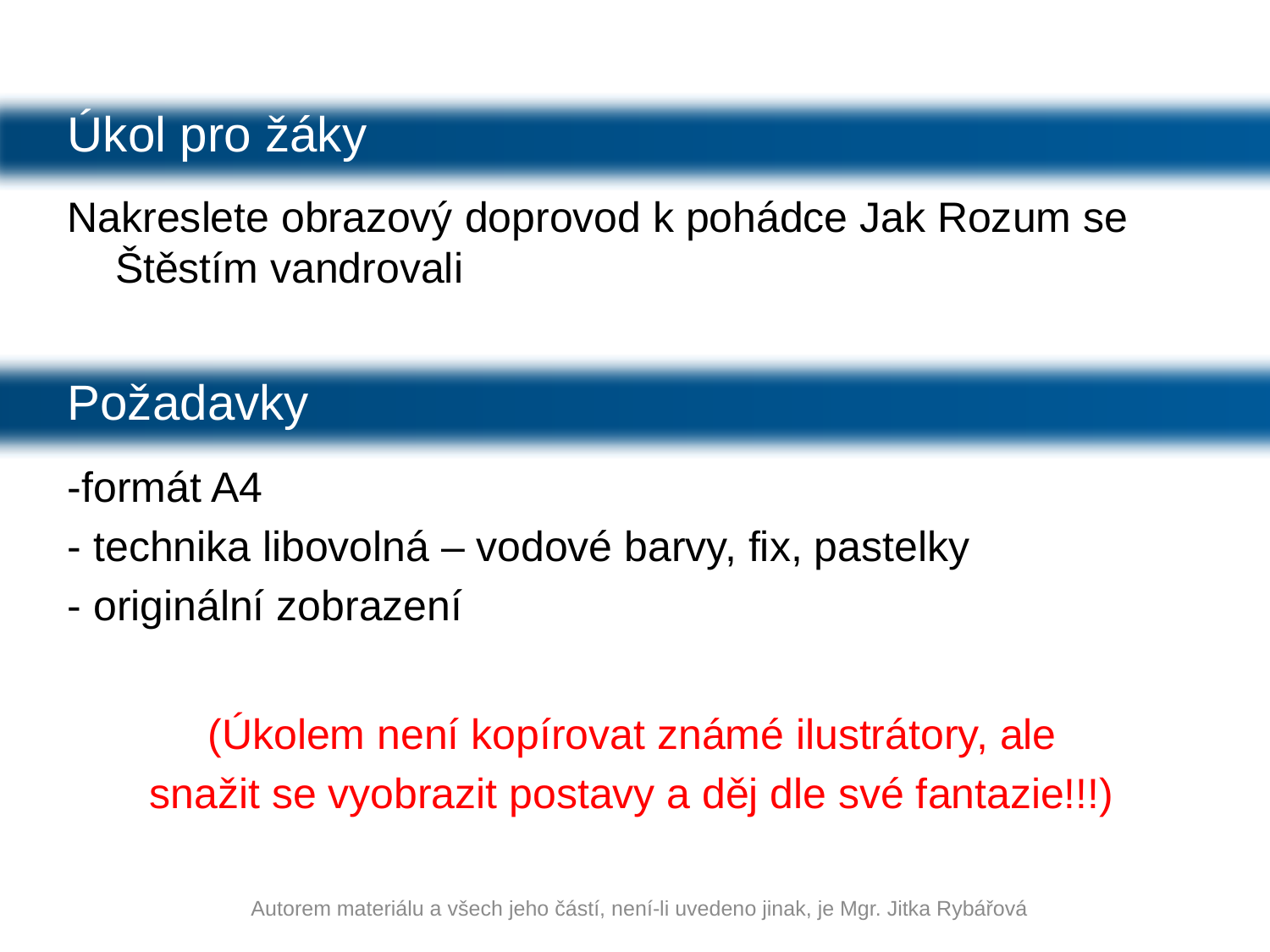

Úkol pro žáky

Nakreslete obrazový doprovod k pohádce Jak Rozum se Štěstím vandrovali

Požadavky

-formát A4
- technika libovolná – vodové barvy, fix, pastelky
- originální zobrazení

 (Úkolem není kopírovat známé ilustrátory, ale
 snažit se vyobrazit postavy a děj dle své fantazie!!!)

Autorem materiálu a všech jeho částí, není-li uvedeno jinak, je Mgr. Jitka Rybářová